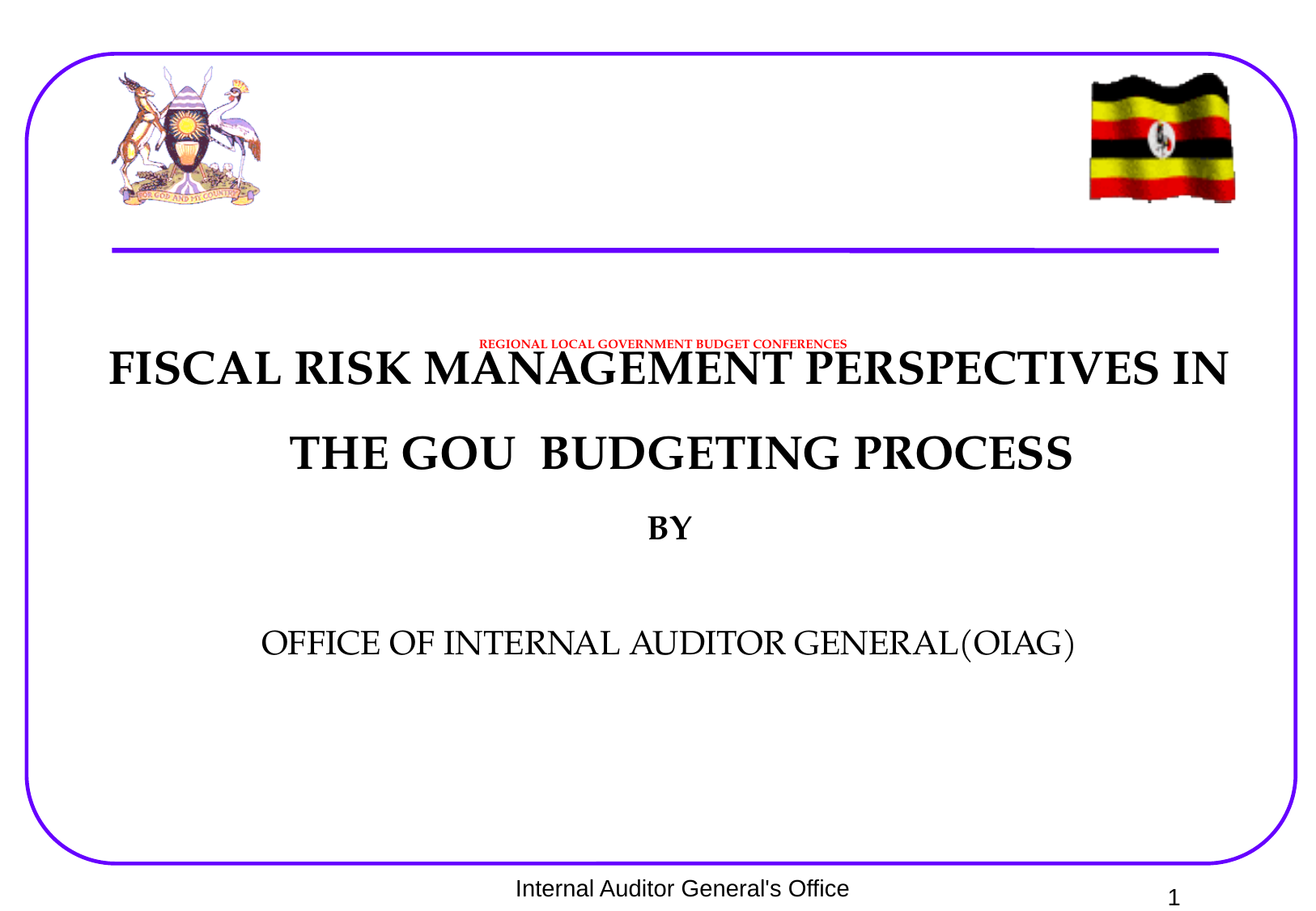

# REGIONAL LOCAL GOVERNMENT BUDGET CONFERENCES

FISCAL RISK MANAGEMENT PERSPECTIVES IN THE GOU  BUDGETING PROCESS
BY

OFFICE OF INTERNAL AUDITOR GENERAL(OIAG)

Internal Auditor General's Office
1